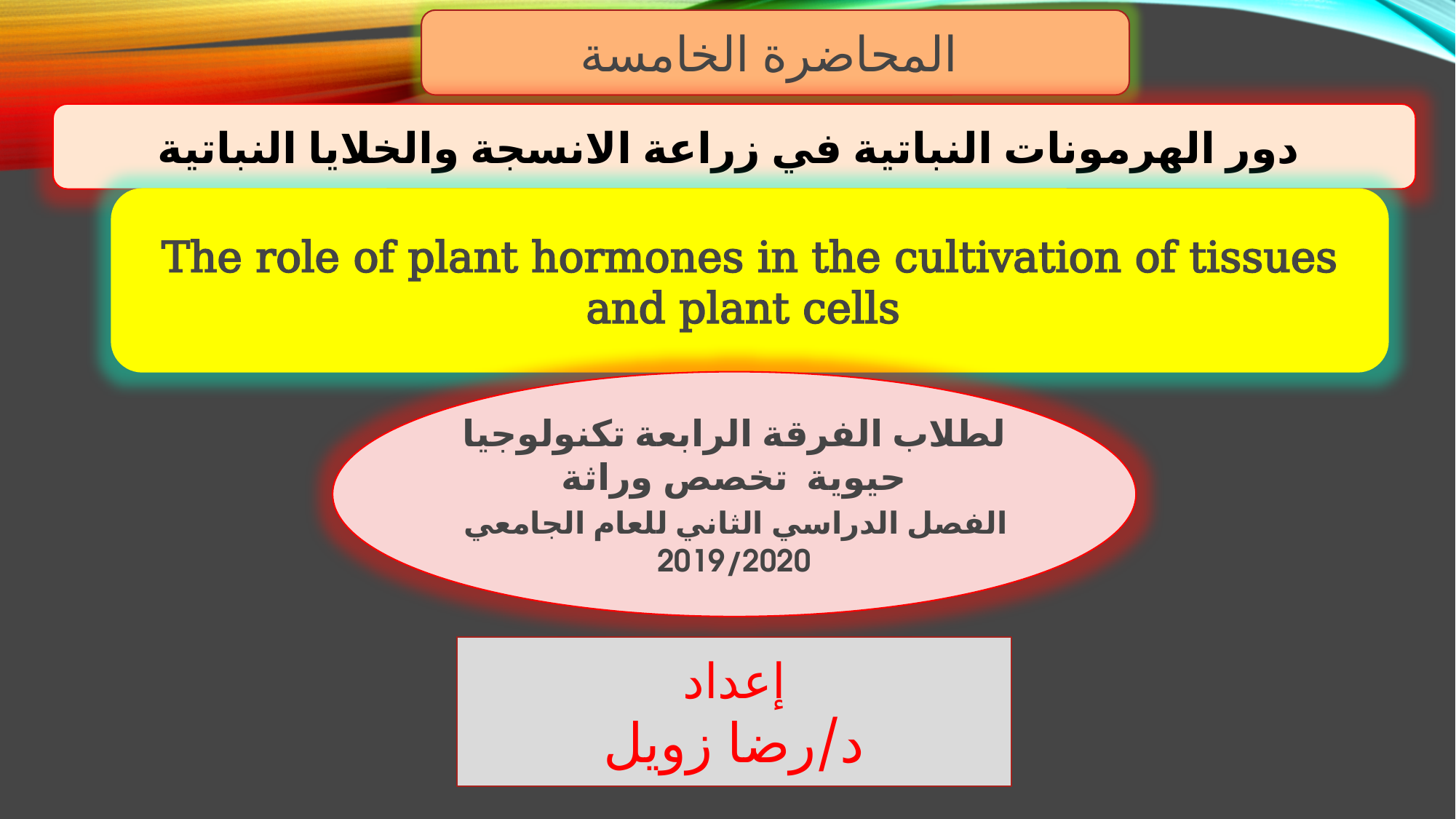

المحاضرة الخامسة
دور الهرمونات النباتية في زراعة الانسجة والخلايا النباتية
The role of plant hormones in the cultivation of tissues and plant cells
لطلاب الفرقة الرابعة تكنولوجيا حيوية  تخصص وراثة
الفصل الدراسي الثاني للعام الجامعي
2019/2020
إعداد
د/رضا زويل